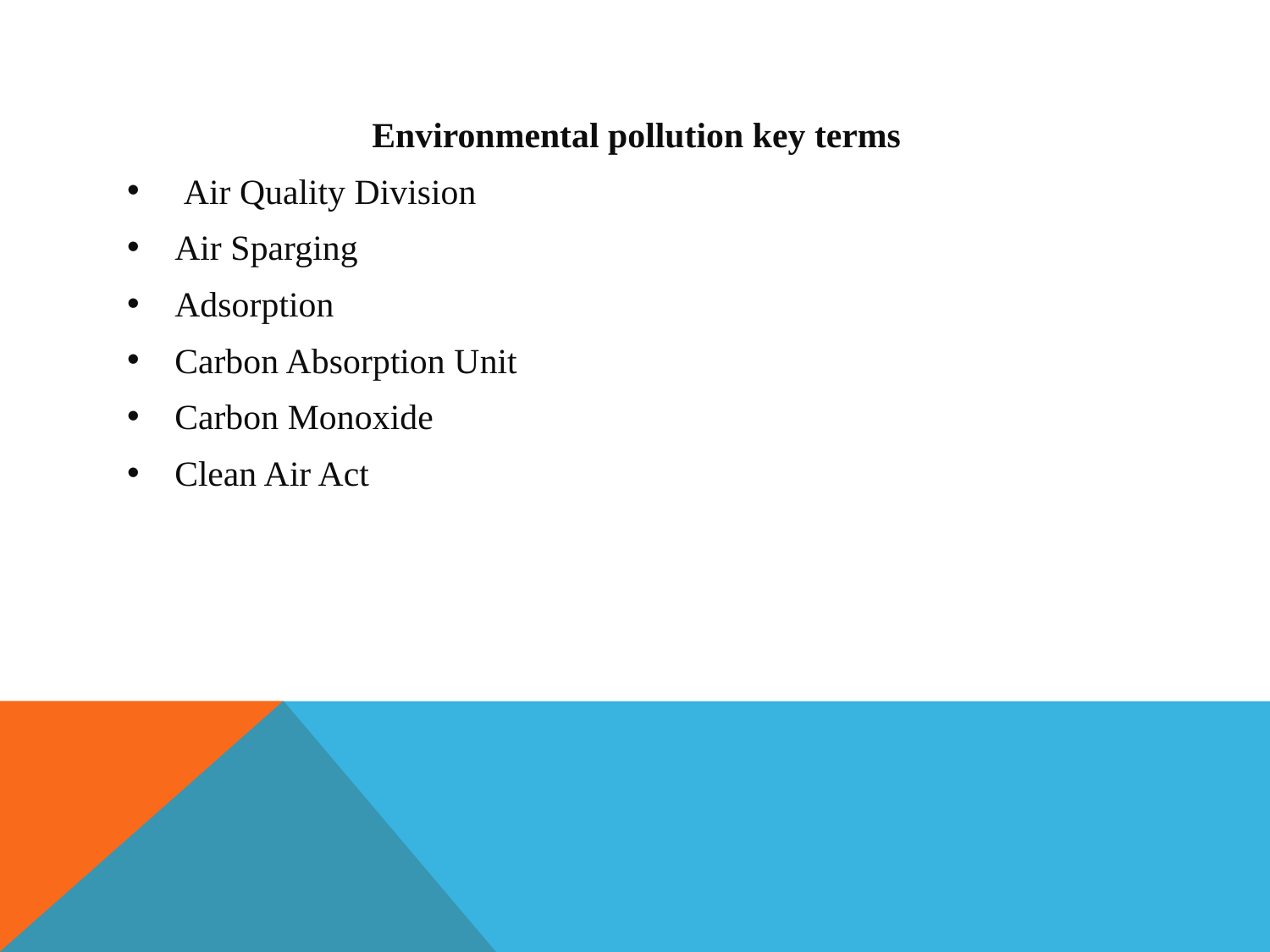

Environmental pollution key terms
 Air Quality Division
Air Sparging
Adsorption
Carbon Absorption Unit
Carbon Monoxide
Clean Air Act